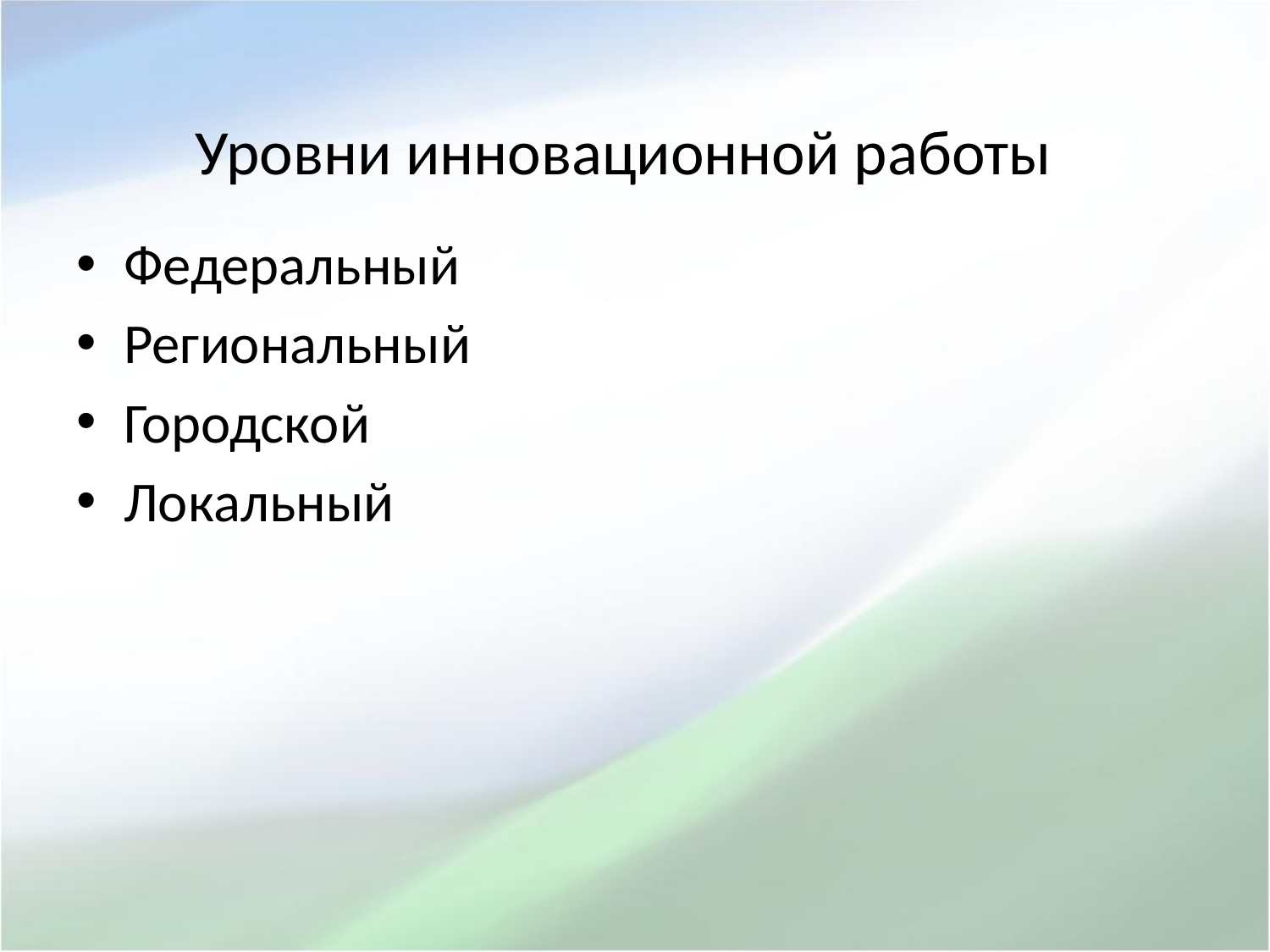

# Уровни инновационной работы
Федеральный
Региональный
Городской
Локальный